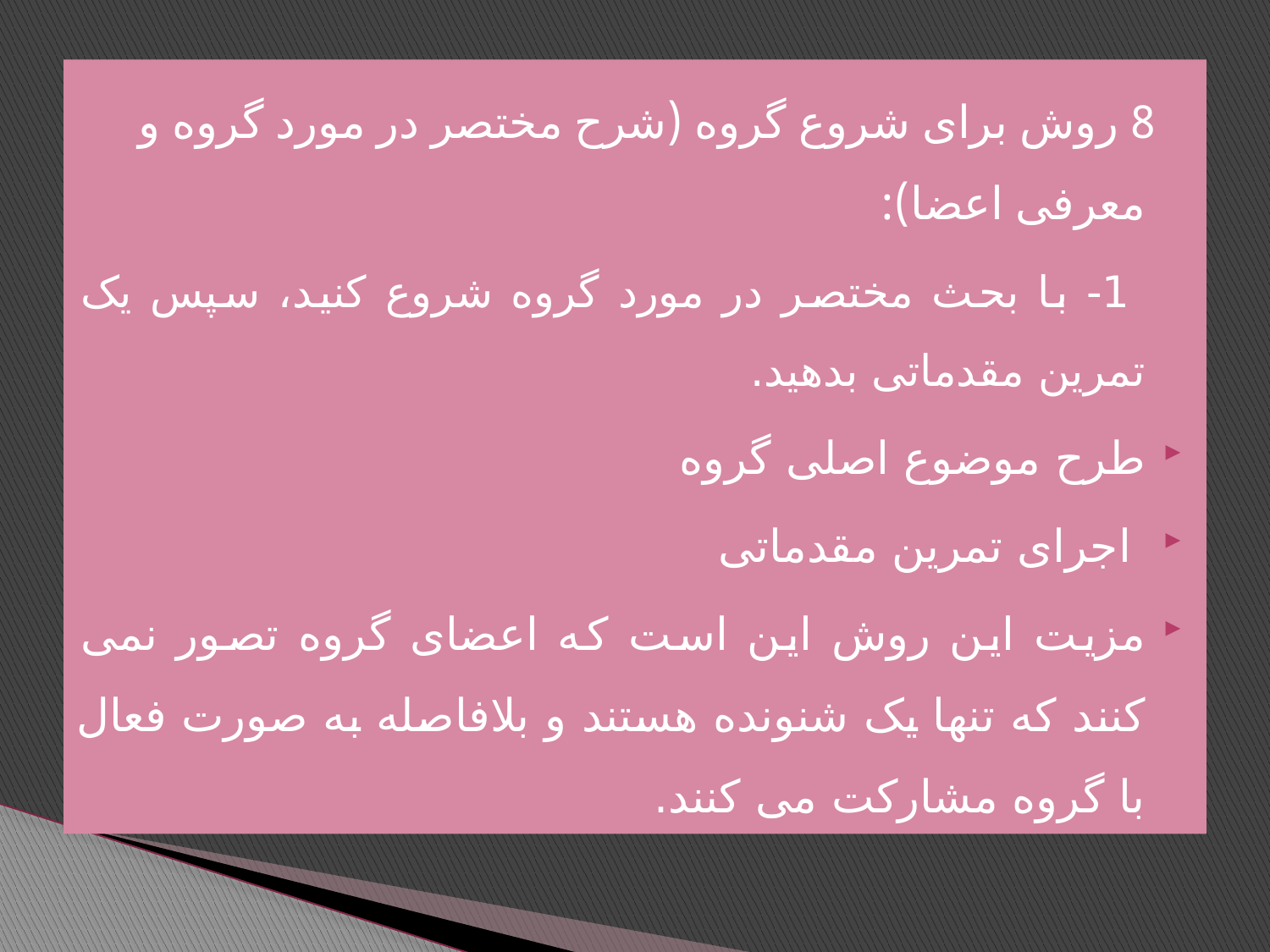

8 روش برای شروع گروه (شرح مختصر در مورد گروه و معرفی اعضا):
   1- با بحث مختصر در مورد گروه شروع کنید، سپس یک تمرین مقدماتی بدهید.
طرح موضوع اصلی گروه
 اجرای تمرین مقدماتی
مزیت این روش این است که اعضای گروه تصور نمی کنند که تنها یک شنونده هستند و بلافاصله به صورت فعال با گروه مشارکت می کنند.